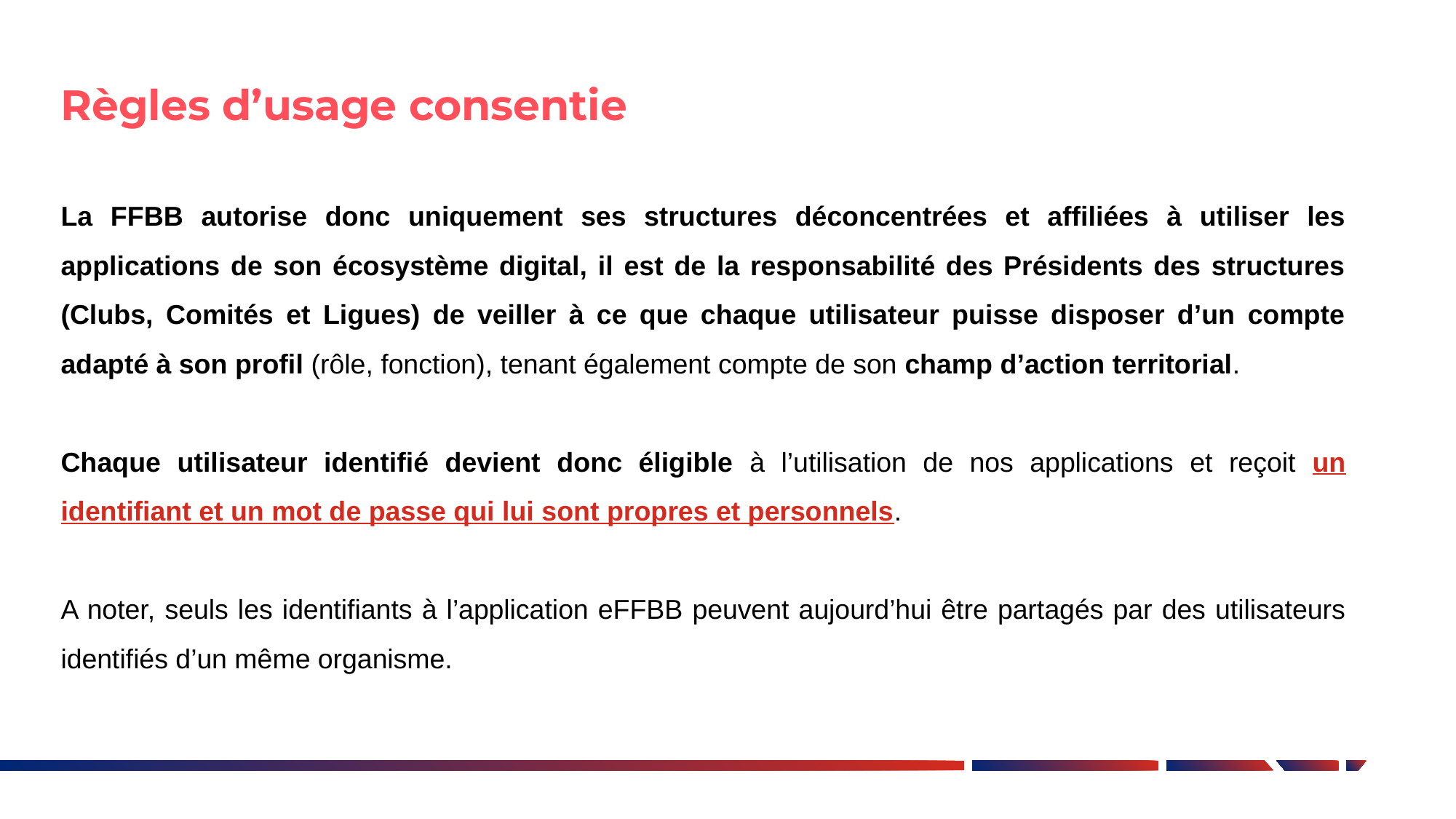

Règles d’usage consentie
La FFBB autorise donc uniquement ses structures déconcentrées et affiliées à utiliser les applications de son écosystème digital, il est de la responsabilité des Présidents des structures (Clubs, Comités et Ligues) de veiller à ce que chaque utilisateur puisse disposer d’un compte adapté à son profil (rôle, fonction), tenant également compte de son champ d’action territorial.

Chaque utilisateur identifié devient donc éligible à l’utilisation de nos applications et reçoit un identifiant et un mot de passe qui lui sont propres et personnels.

A noter, seuls les identifiants à l’application eFFBB peuvent aujourd’hui être partagés par des utilisateurs identifiés d’un même organisme.